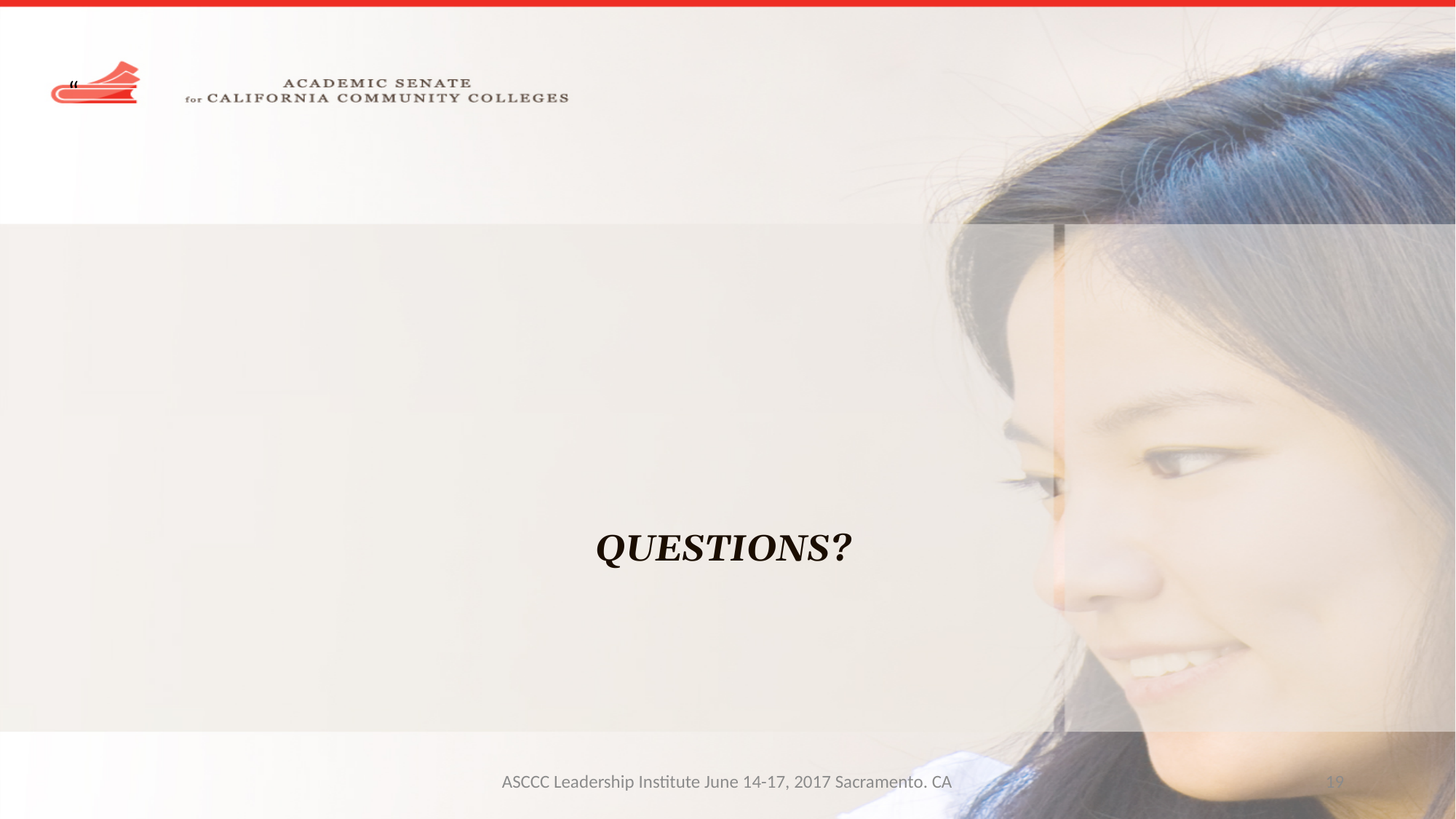

“
Questions?
ASCCC Leadership Institute June 14-17, 2017 Sacramento. CA
19